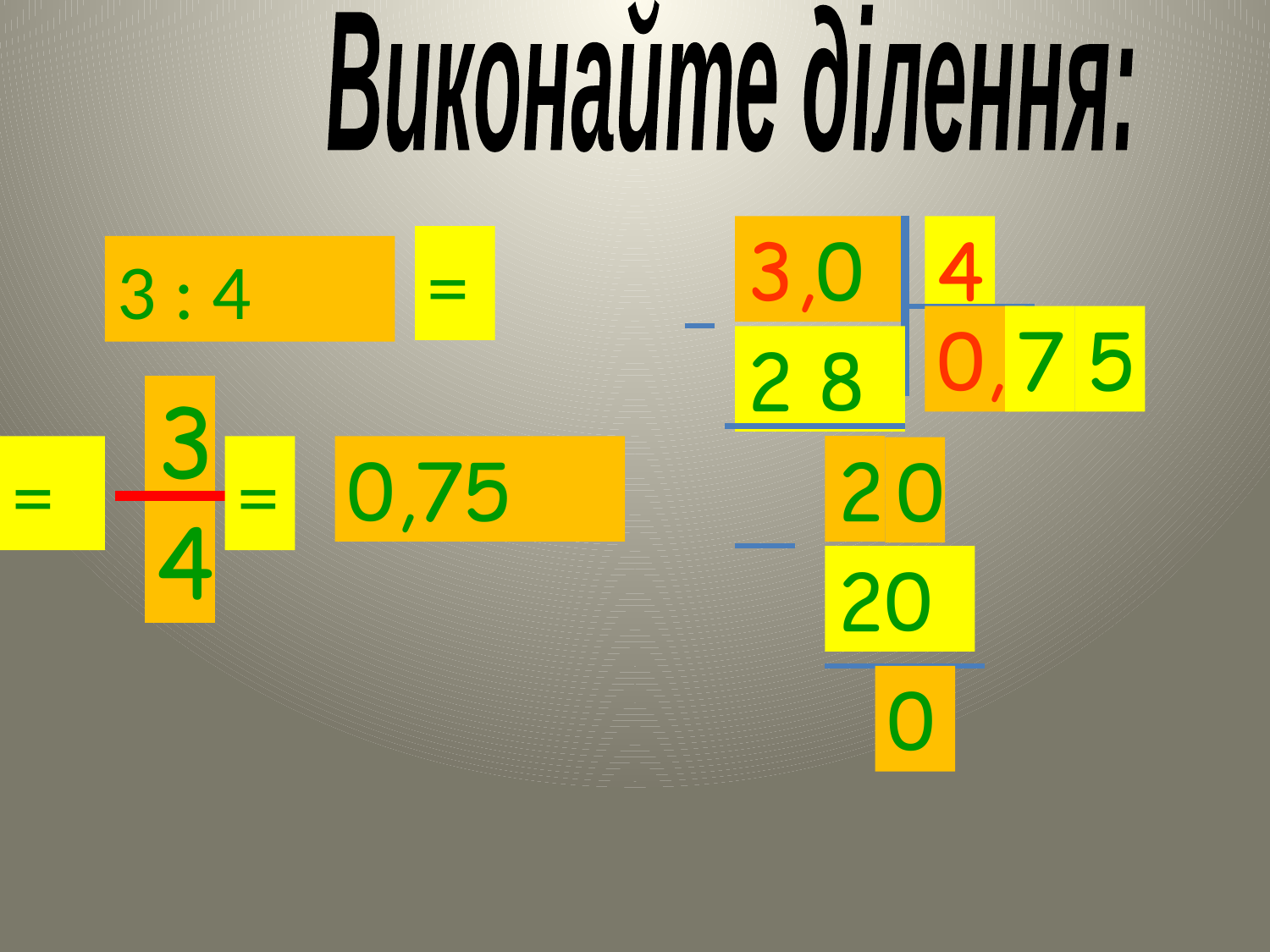

Виконайте ділення:

3,0
4
=
3 : 4
5
0,
7
2 8
3
2
=
=
0,75
0
4
20
0